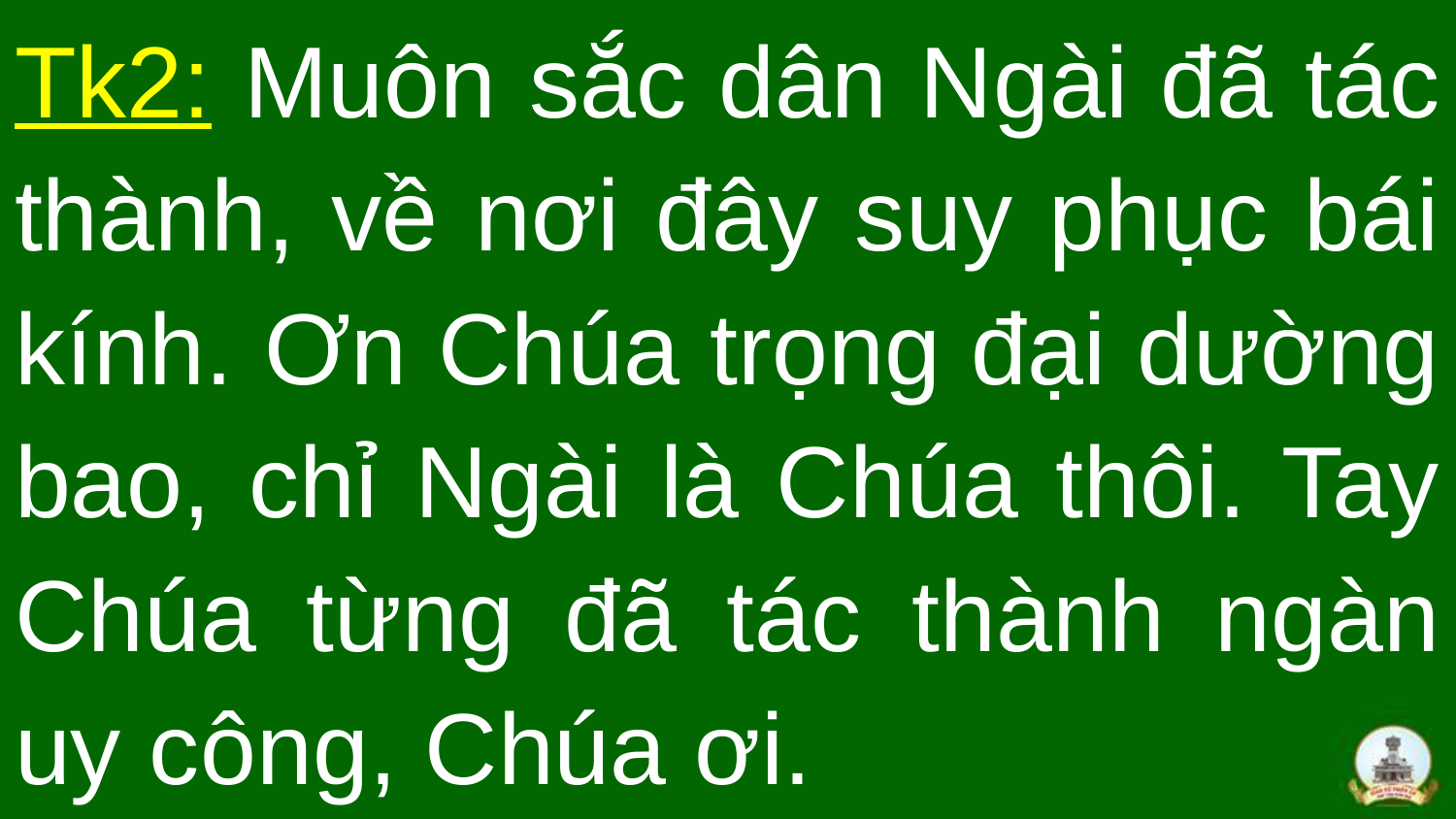

# Tk2: Muôn sắc dân Ngài đã tác thành, về nơi đây suy phục bái kính. Ơn Chúa trọng đại dường bao, chỉ Ngài là Chúa thôi. Tay Chúa từng đã tác thành ngàn uy công, Chúa ơi.